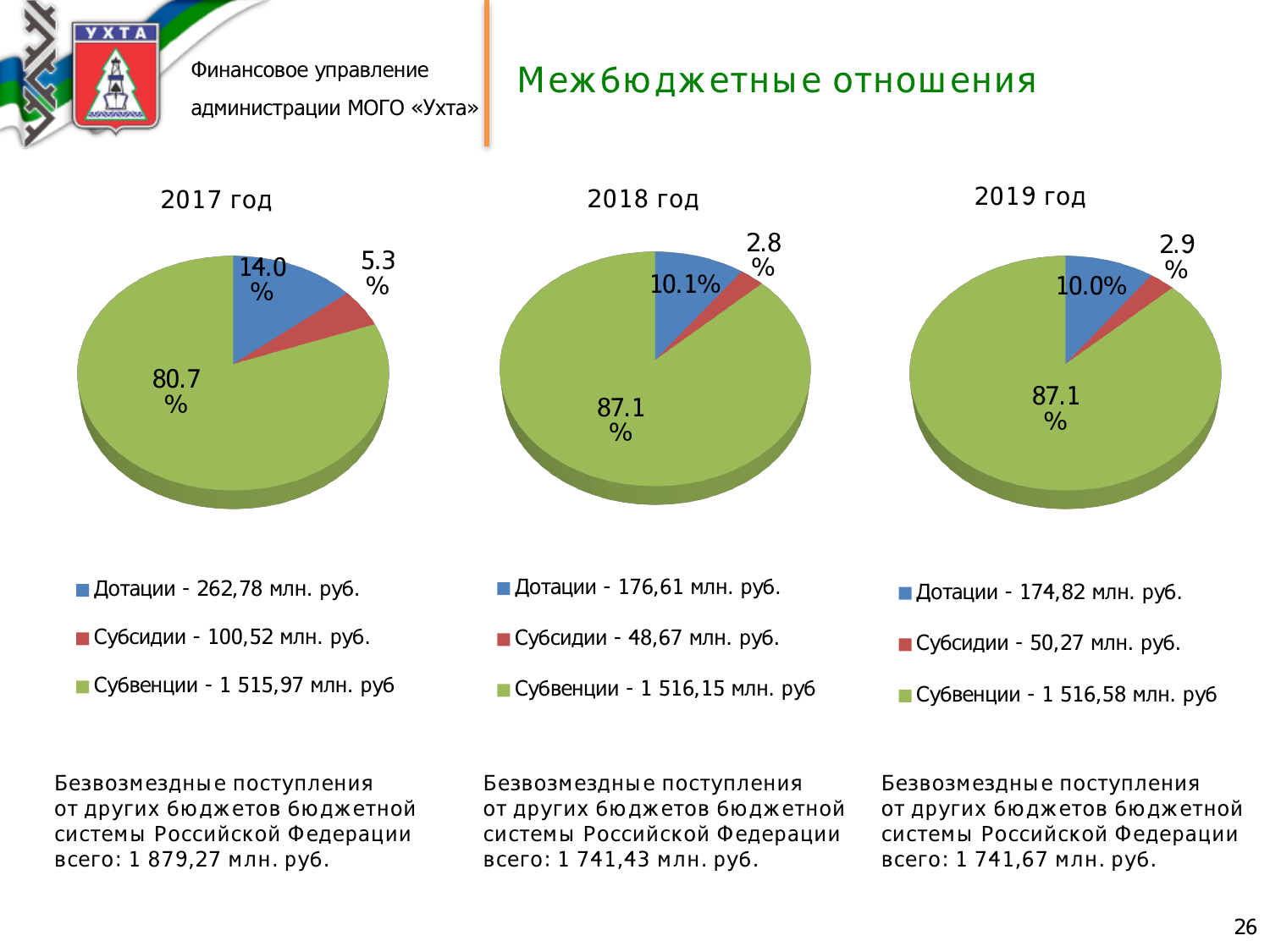

Межбюджетные отношения
2019 год
2018 год
2017 год

[unsupported chart]

[unsupported chart]

[unsupported chart]

Безвозмездные поступления
от других бюджетов бюджетной
системы Российской Федерации
всего: 1 741,43 млн. руб.
Безвозмездные поступления
от других бюджетов бюджетной
системы Российской Федерации
всего: 1 879,27 млн. руб.
Безвозмездные поступления
от других бюджетов бюджетной
системы Российской Федерации
всего: 1 741,67 млн. руб.
26